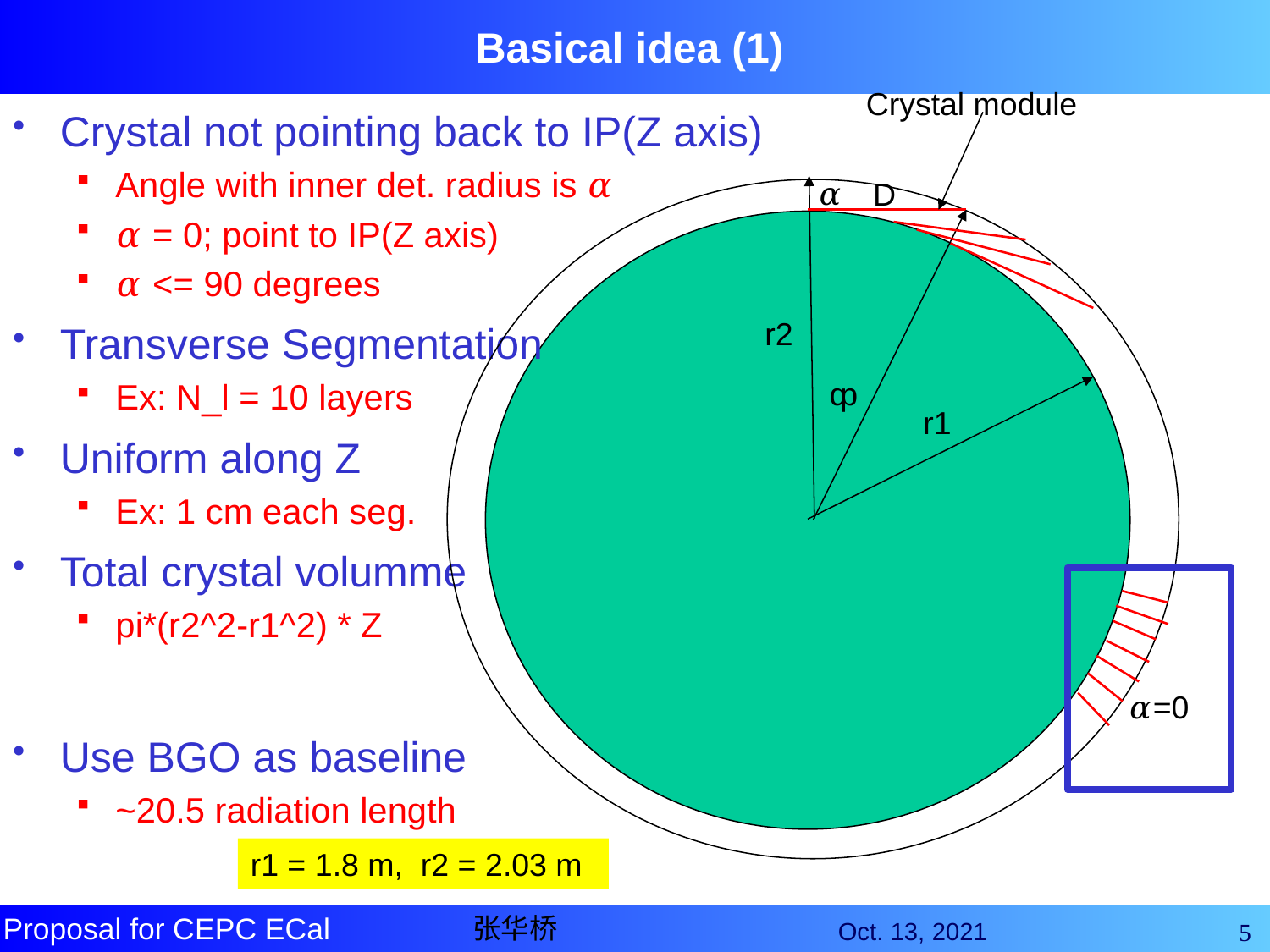

# Basical idea (1)
Crystal module
Crystal not pointing back to IP(Z axis)
Angle with inner det. radius is 𝛼
𝛼 = 0; point to IP(Z axis)
𝛼 <= 90 degrees
Transverse Segmentation
Ex: N_l = 10 layers
Uniform along Z
Ex: 1 cm each seg.
Total crystal volumme
pi*(r2^2-r1^2) * Z

Use BGO as baseline
~20.5 radiation length
𝛼
D

r2
ȹ
r1

𝛼=0
r1 = 1.8 m,  r2 = 2.03 m
5